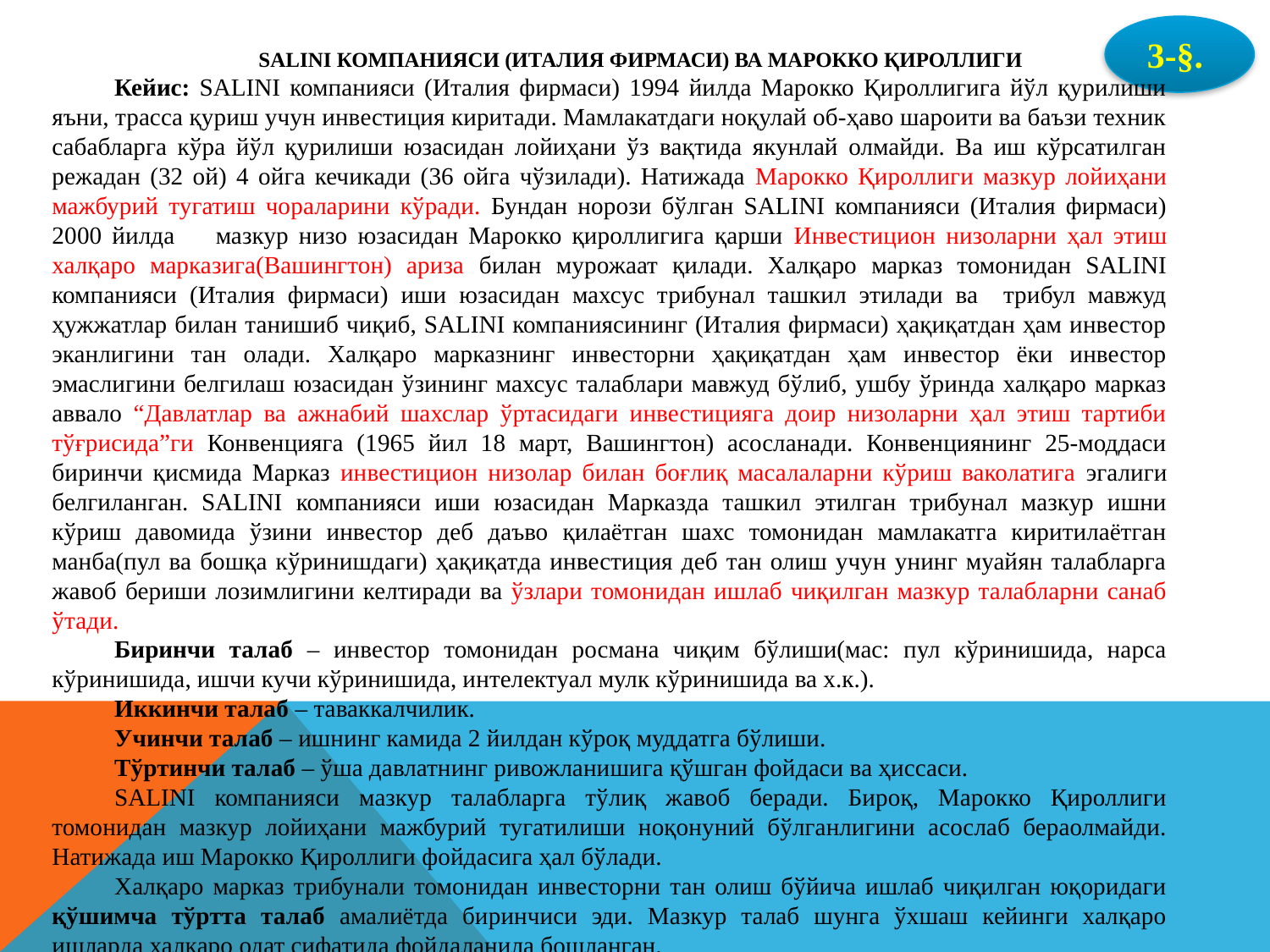

3-§.

SALINI КОМПАНИЯСИ (ИТАЛИЯ ФИРМАСИ) ВА МАРОККО ҚИРОЛЛИГИ
Кейис: SALINI компанияси (Италия фирмаси) 1994 йилда Марокко Қироллигига йўл қурилиши яъни, трасса қуриш учун инвестиция киритади. Мамлакатдаги ноқулай об-ҳаво шароити ва баъзи техник сабабларга кўра йўл қурилиши юзасидан лойиҳани ўз вақтида якунлай олмайди. Ва иш кўрсатилган режадан (32 ой) 4 ойга кечикади (36 ойга чўзилади). Натижада Марокко Қироллиги мазкур лойиҳани мажбурий тугатиш чораларини кўради. Бундан норози бўлган SALINI компанияси (Италия фирмаси) 2000 йилда    мазкур низо юзасидан Марокко қироллигига қарши Инвестицион низоларни ҳал этиш халқаро марказига(Вашингтон) ариза билан мурожаат қилади. Халқаро марказ томонидан SALINI компанияси (Италия фирмаси) иши юзасидан махсус трибунал ташкил этилади ва  трибул мавжуд ҳужжатлар билан танишиб чиқиб, SALINI компаниясининг (Италия фирмаси) ҳақиқатдан ҳам инвестор эканлигини тан олади. Халқаро марказнинг инвесторни ҳақиқатдан ҳам инвестор ёки инвестор эмаслигини белгилаш юзасидан ўзининг махсус талаблари мавжуд бўлиб, ушбу ўринда халқаро марказ аввало “Давлатлар ва ажнабий шахслар ўртасидаги инвестицияга доир низоларни ҳал этиш тартиби тўғрисида”ги Конвенцияга (1965 йил 18 март, Вашингтон) асосланади. Конвенциянинг 25-моддаси биринчи қисмида Марказ инвестицион низолар билан боғлиқ масалаларни кўриш ваколатига эгалиги белгиланган. SALINI компанияси иши юзасидан Марказда ташкил этилган трибунал мазкур ишни кўриш давомида ўзини инвестор деб даъво қилаётган шахс томонидан мамлакатга киритилаётган манба(пул ва бошқа кўринишдаги) ҳақиқатда инвестиция деб тан олиш учун унинг муайян талабларга жавоб бериши лозимлигини келтиради ва ўзлари томонидан ишлаб чиқилган мазкур талабларни санаб ўтади.
Биринчи талаб – инвестор томонидан росмана чиқим бўлиши(мас: пул кўринишида, нарса кўринишида, ишчи кучи кўринишида, интелектуал мулк кўринишида ва х.к.).
Иккинчи талаб – таваккалчилик.
Учинчи талаб – ишнинг камида 2 йилдан кўроқ муддатга бўлиши.
Тўртинчи талаб – ўша давлатнинг ривожланишига қўшган фойдаси ва ҳиссаси.
SALINI компанияси мазкур талабларга тўлиқ жавоб беради. Бироқ, Марокко Қироллиги томонидан мазкур лойиҳани мажбурий тугатилиши ноқонуний бўлганлигини асослаб бераолмайди. Натижада иш Марокко Қироллиги фойдасига ҳал бўлади.
Халқаро марказ трибунали томонидан инвесторни тан олиш бўйича ишлаб чиқилган юқоридаги қўшимча тўртта талаб амалиётда биринчиси эди. Мазкур талаб шунга ўхшаш кейинги халқаро ишларда халқаро одат сифатида фойдаланила бошланган.